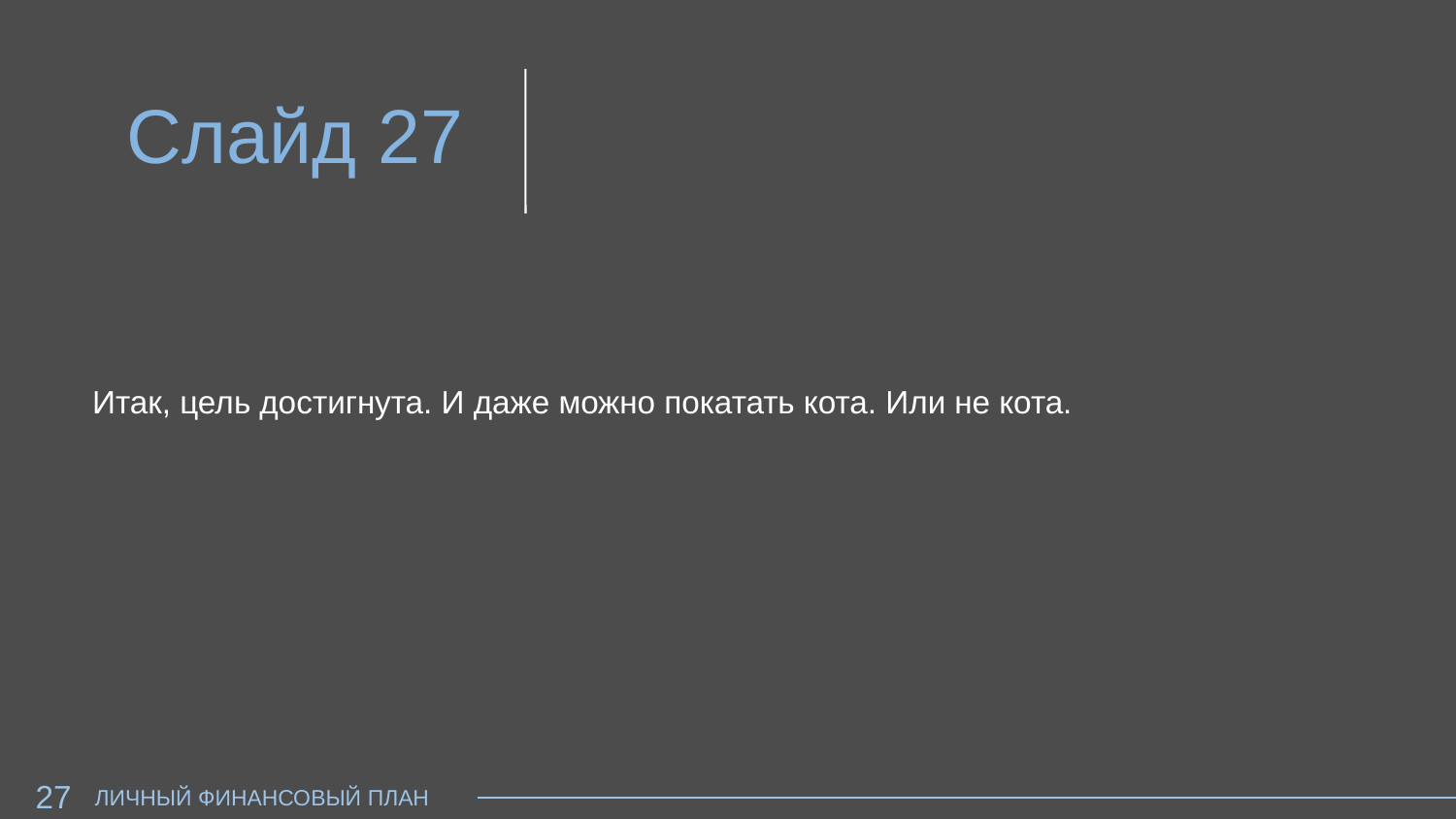

Слайд 27
Итак, цель достигнута. И даже можно покатать кота. Или не кота.
27
ЛИЧНЫЙ ФИНАНСОВЫЙ ПЛАН